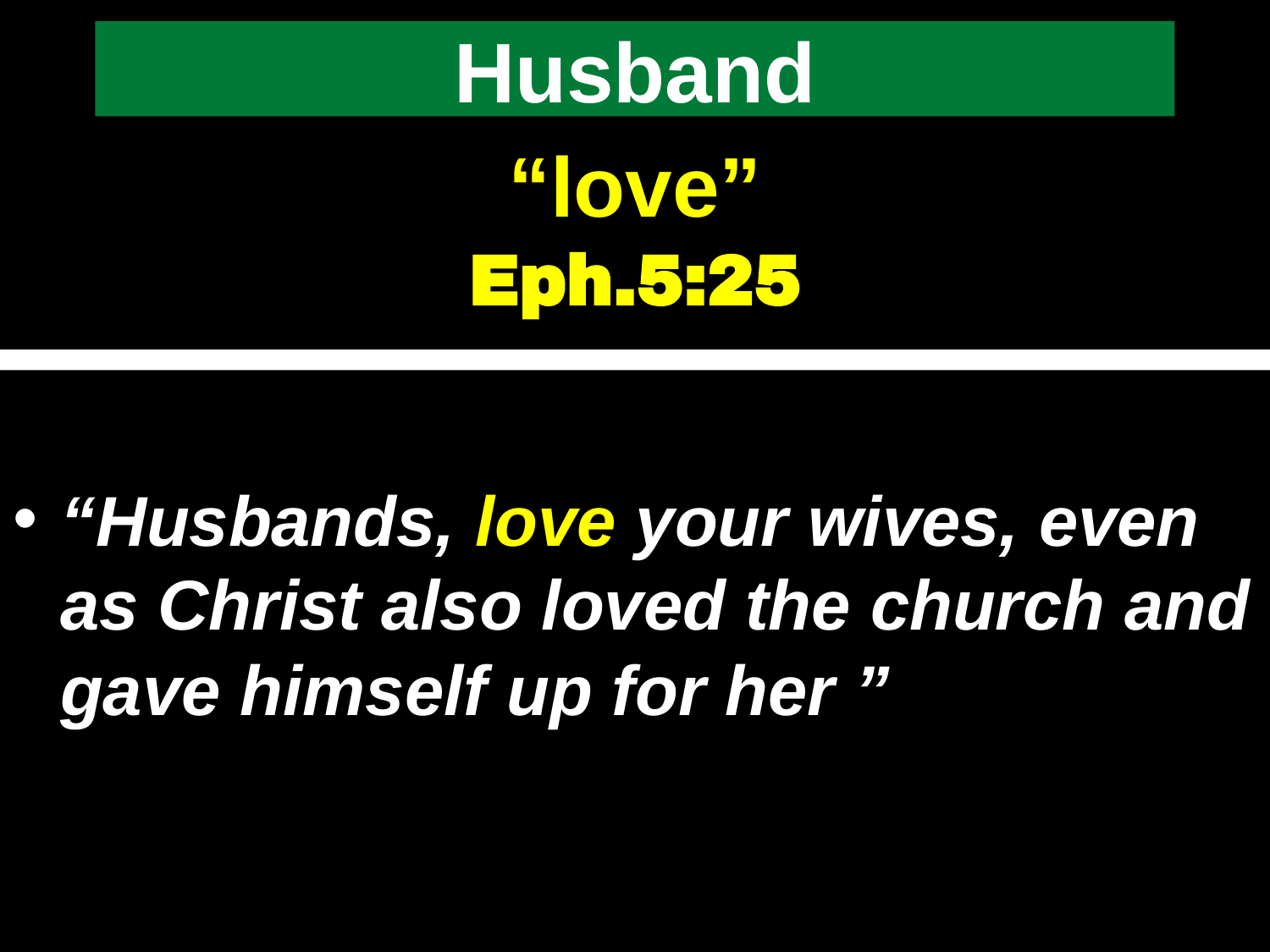

# “love” Eph.5:25
Husband

“Husbands, love your wives, even as Christ also loved the church and gave himself up for her ”